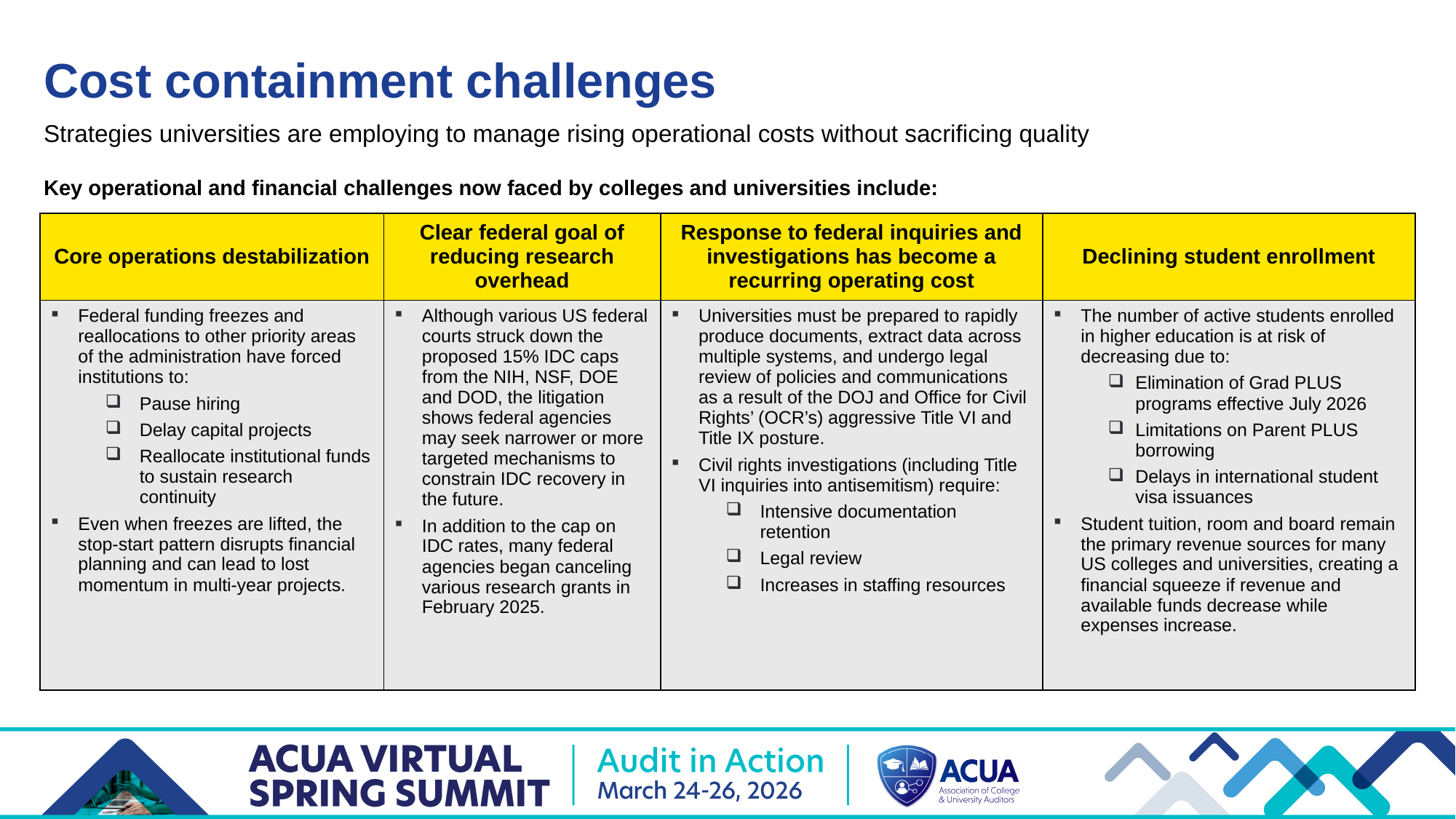

Cost containment challenges

Strategies universities are employing to manage rising operational costs without sacrificing quality
Key operational and financial challenges now faced by colleges and universities include:
| Core operations destabilization | Clear federal goal of reducing research overhead | Response to federal inquiries and investigations has become a recurring operating cost | Declining student enrollment |
| --- | --- | --- | --- |
| Federal funding freezes and reallocations to other priority areas of the administration have forced institutions to: Pause hiring Delay capital projects Reallocate institutional funds to sustain research continuity Even when freezes are lifted, the stop‑start pattern disrupts financial planning and can lead to lost momentum in multi‑year projects. | Although various US federal courts struck down the proposed 15% IDC caps from the NIH, NSF, DOE and DOD, the litigation shows federal agencies may seek narrower or more targeted mechanisms to constrain IDC recovery in the future. In addition to the cap on IDC rates, many federal agencies began canceling various research grants in February 2025. | Universities must be prepared to rapidly produce documents, extract data across multiple systems, and undergo legal review of policies and communications as a result of the DOJ and Office for Civil Rights’ (OCR’s) aggressive Title VI and Title IX posture. Civil rights investigations (including Title VI inquiries into antisemitism) require: Intensive documentation retention Legal review Increases in staffing resources | The number of active students enrolled in higher education is at risk of decreasing due to: Elimination of Grad PLUS programs effective July 2026 Limitations on Parent PLUS borrowing Delays in international student visa issuances Student tuition, room and board remain the primary revenue sources for many US colleges and universities, creating a financial squeeze if revenue and available funds decrease while expenses increase. |